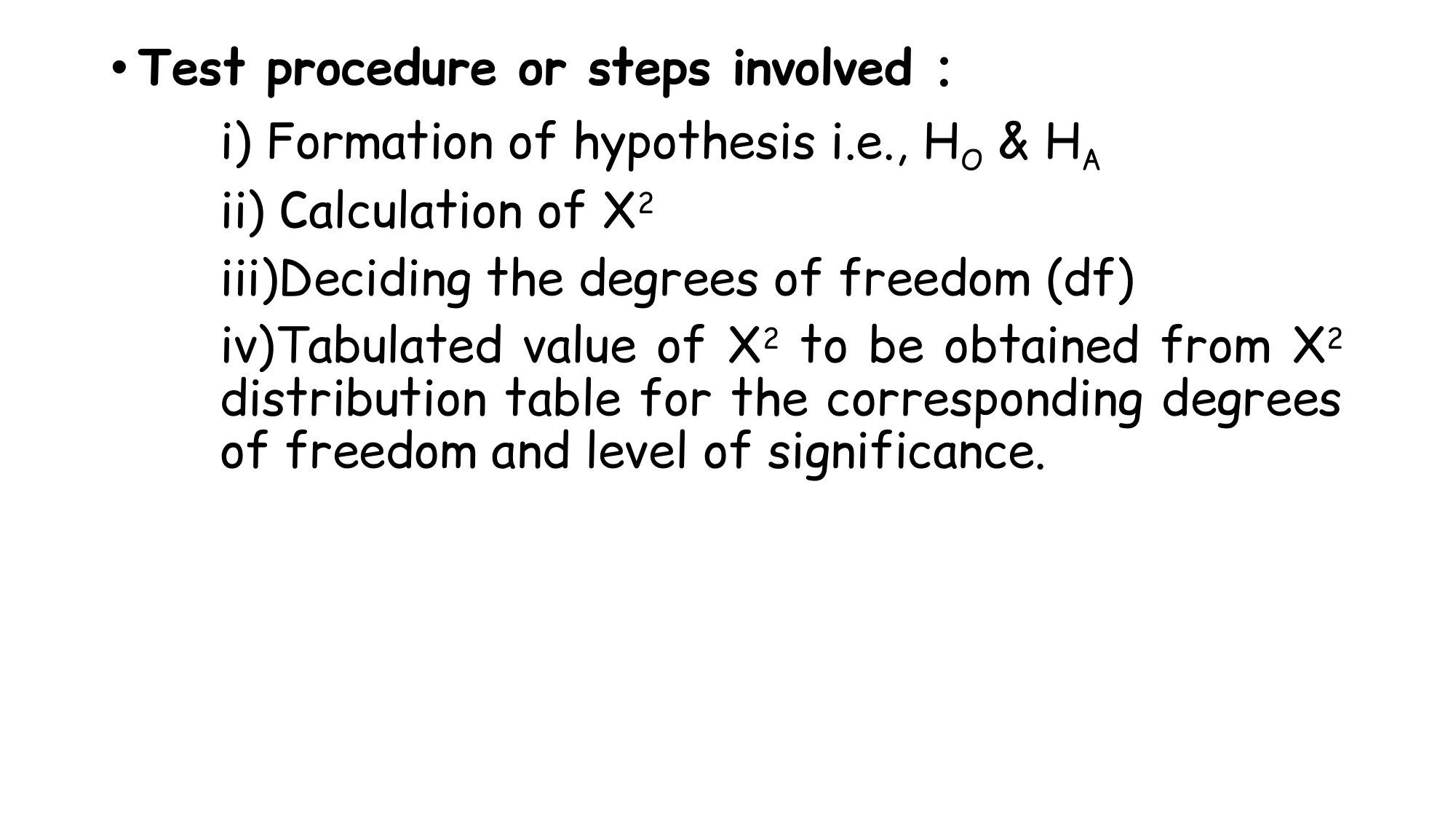

Test procedure or steps involved :
	i) Formation of hypothesis i.e., HO & HA
	ii) Calculation of X2
	iii)Deciding the degrees of freedom (df)
	iv)Tabulated value of X2 to be obtained from X2 	distribution table for the corresponding degrees 	of freedom and level of significance.